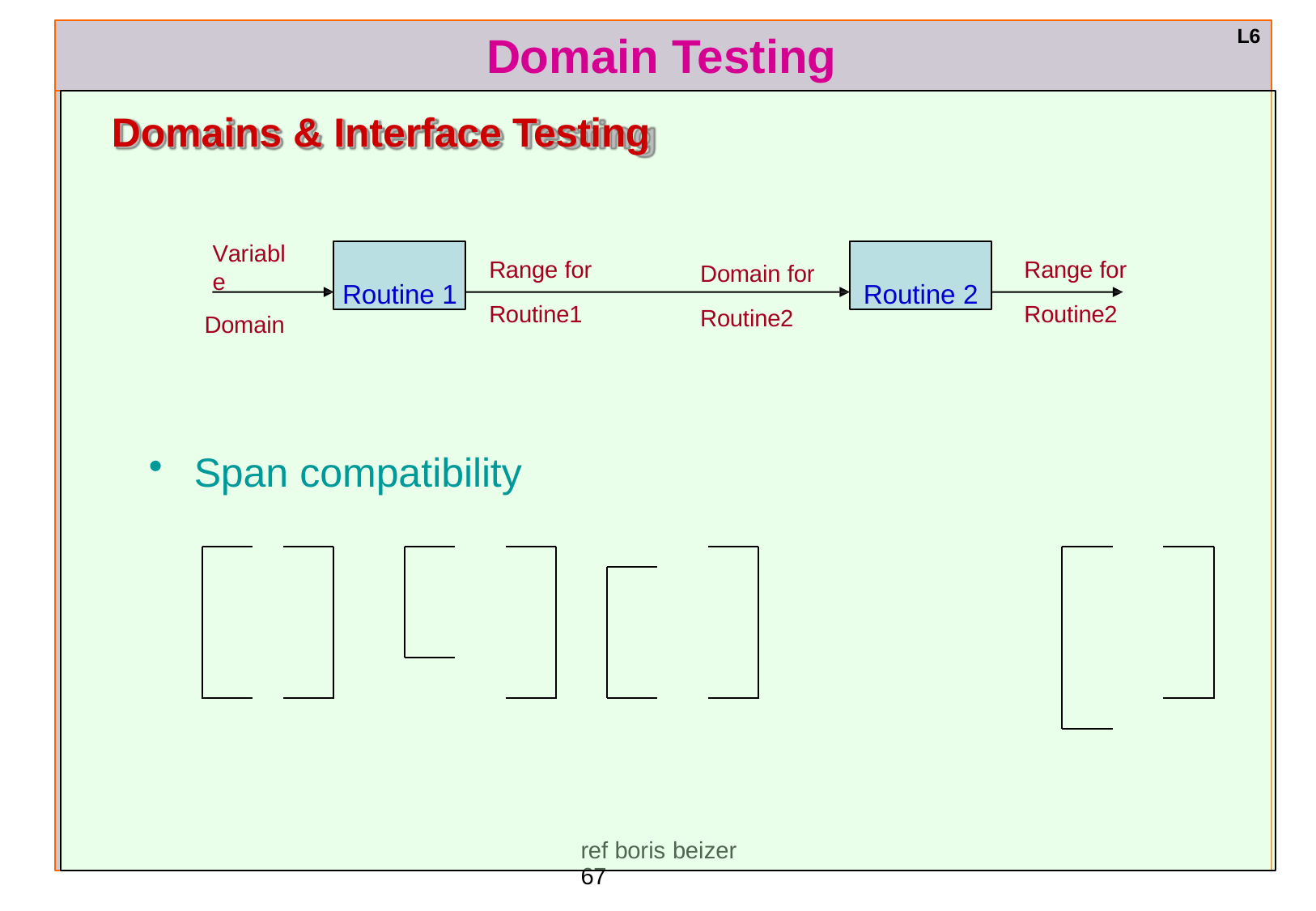

L6
# Domain Testing

Domains & Interface Testing
Range for
Routine1
Range for
Routine2
Variable
Domain for
Routine2

Routine 1

Routine 2

Domain
Span compatibility

ref boris beizer	67